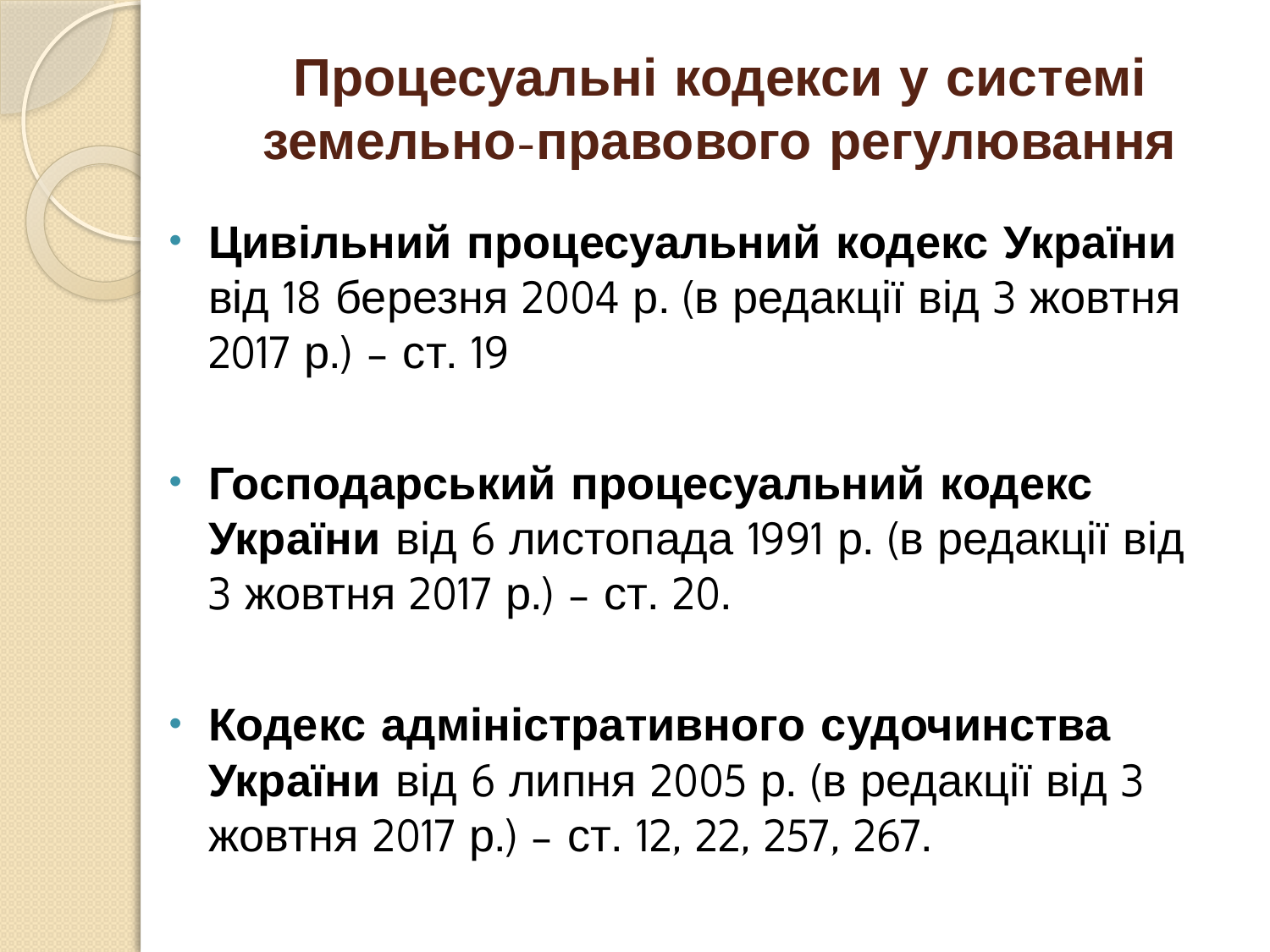

# Процесуальні кодекси у системі земельно-правового регулювання
Цивільний процесуальний кодекс України від 18 березня 2004 р. (в редакції від 3 жовтня 2017 р.) – ст. 19

Господарський процесуальний кодекс України від 6 листопада 1991 р. (в редакції від 3 жовтня 2017 р.) – ст. 20.

Кодекс адміністративного судочинства України від 6 липня 2005 р. (в редакції від 3 жовтня 2017 р.) – ст. 12, 22, 257, 267.